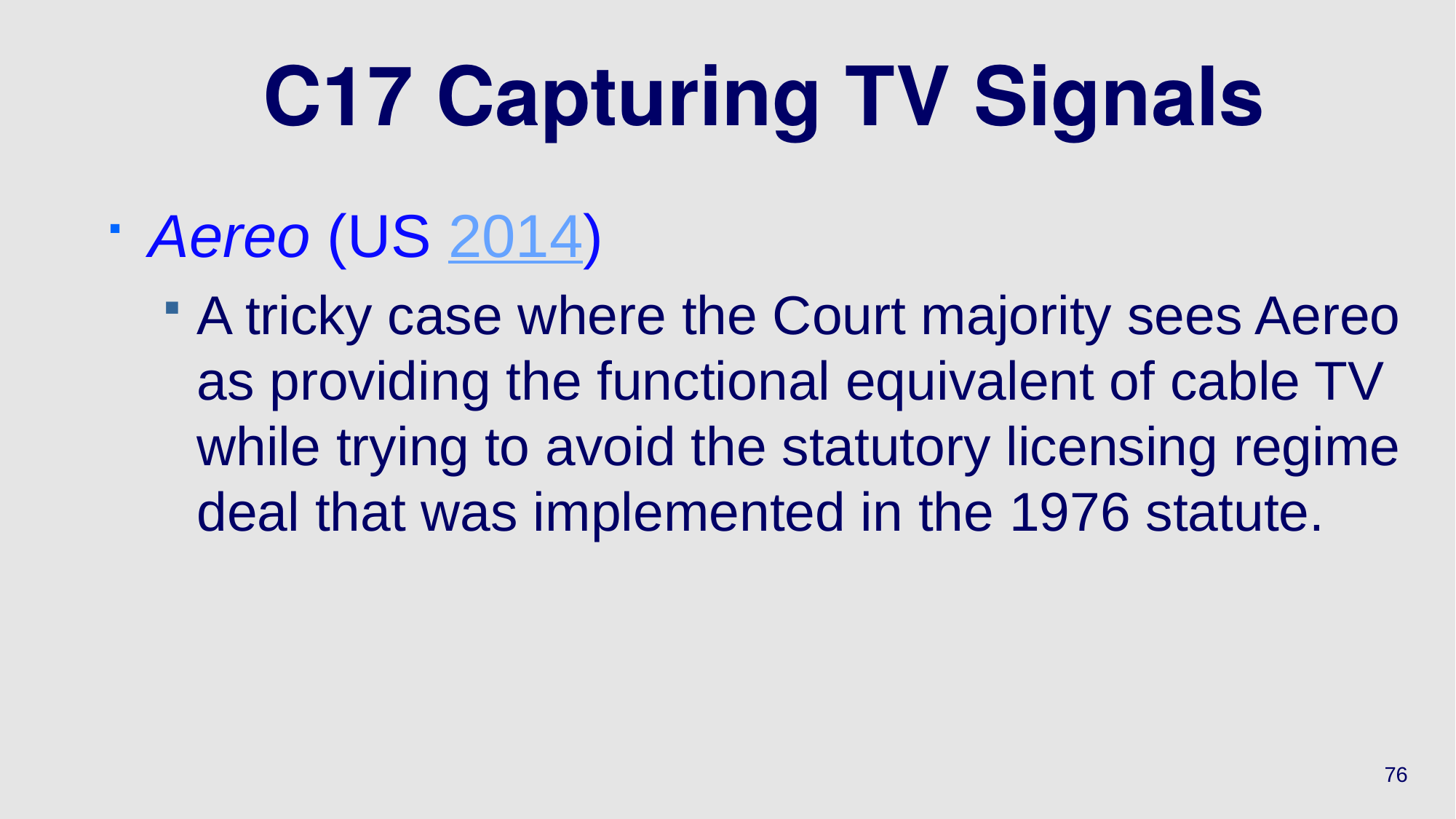

# C17 Capturing TV Signals
Aereo (US 2014)
A tricky case where the Court majority sees Aereo as providing the functional equivalent of cable TV while trying to avoid the statutory licensing regime deal that was implemented in the 1976 statute.
76